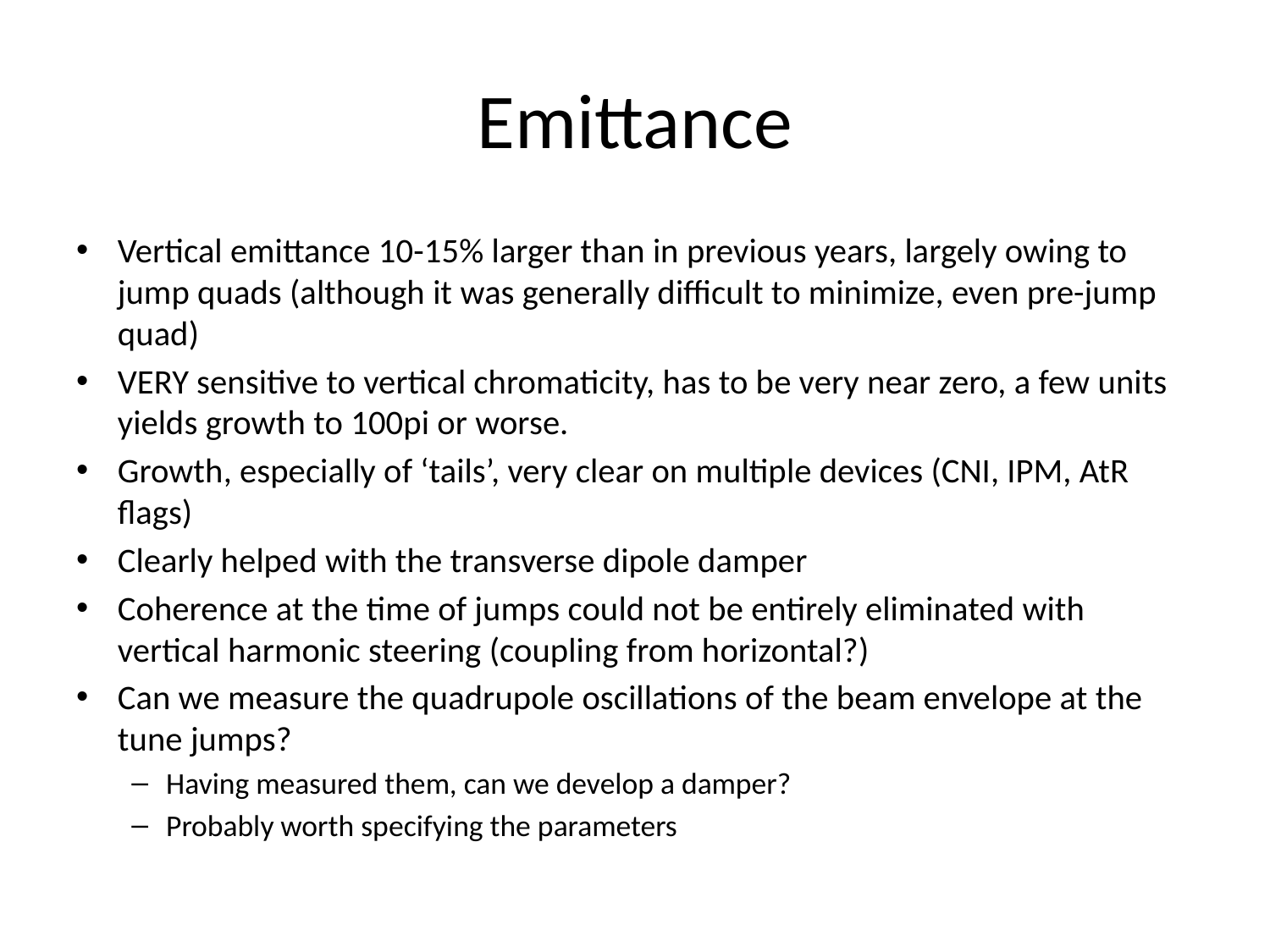

# Emittance
Vertical emittance 10-15% larger than in previous years, largely owing to jump quads (although it was generally difficult to minimize, even pre-jump quad)
VERY sensitive to vertical chromaticity, has to be very near zero, a few units yields growth to 100pi or worse.
Growth, especially of ‘tails’, very clear on multiple devices (CNI, IPM, AtR flags)
Clearly helped with the transverse dipole damper
Coherence at the time of jumps could not be entirely eliminated with vertical harmonic steering (coupling from horizontal?)
Can we measure the quadrupole oscillations of the beam envelope at the tune jumps?
Having measured them, can we develop a damper?
Probably worth specifying the parameters